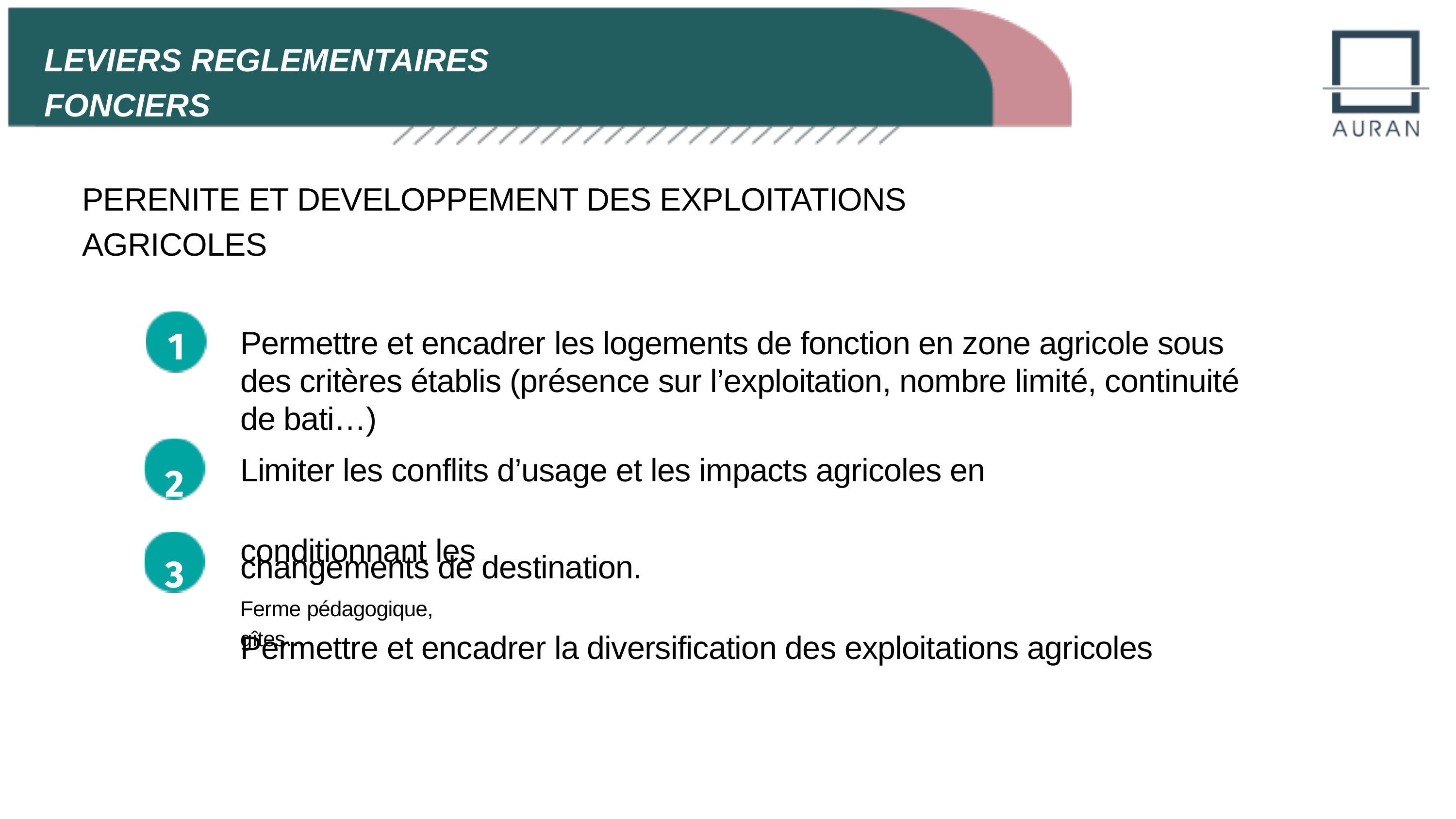

LEVIERS REGLEMENTAIRES FONCIERS
PERENITE ET DEVELOPPEMENT DES EXPLOITATIONS AGRICOLES

1
Permettre et encadrer les logements de fonction en zone agricole sous des critères établis (présence sur l’exploitation, nombre limité, continuité de bati…)
Limiter les conflits d’usage et les impacts agricoles en conditionnant les
changements de destination.
Permettre et encadrer la diversification des exploitations agricoles
2
3

Ferme pédagogique, gîtes…